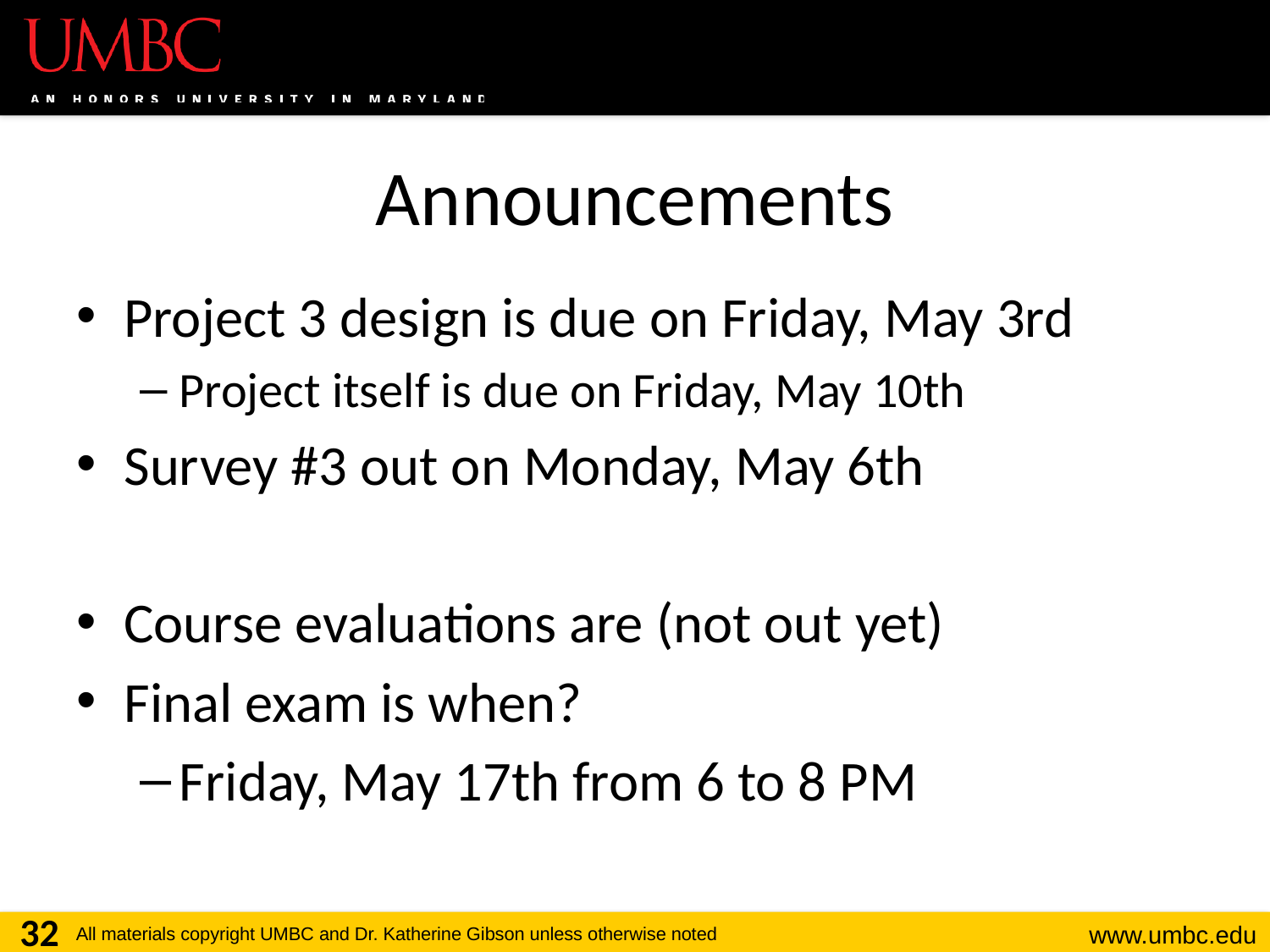

# Announcements
Project 3 design is due on Friday, May 3rd
Project itself is due on Friday, May 10th
Survey #3 out on Monday, May 6th

Course evaluations are (not out yet)
Final exam is when?
Friday, May 17th from 6 to 8 PM

32